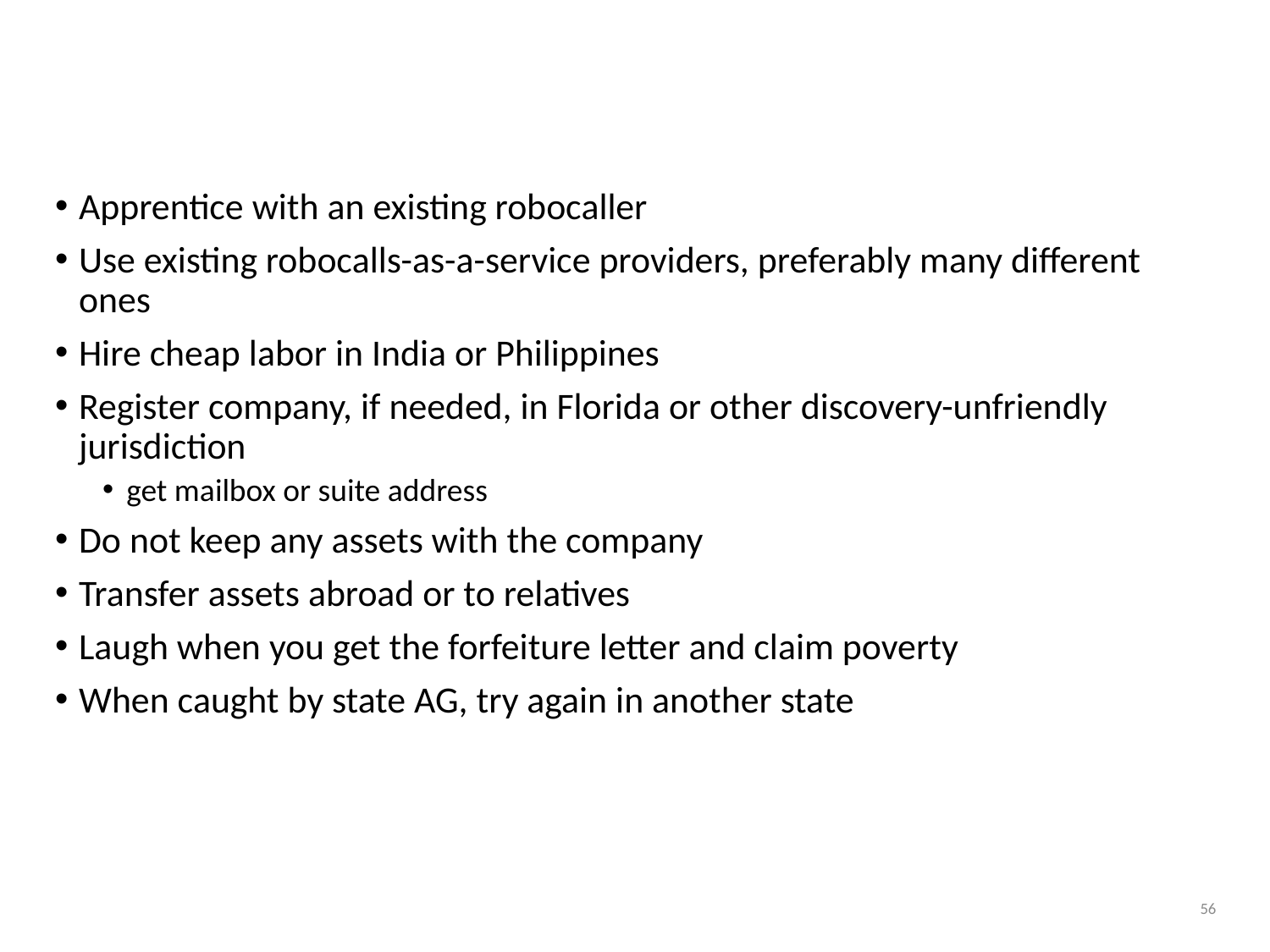

# How to be a robocaller
Apprentice with an existing robocaller
Use existing robocalls-as-a-service providers, preferably many different ones
Hire cheap labor in India or Philippines
Register company, if needed, in Florida or other discovery-unfriendly jurisdiction
get mailbox or suite address
Do not keep any assets with the company
Transfer assets abroad or to relatives
Laugh when you get the forfeiture letter and claim poverty
When caught by state AG, try again in another state
56